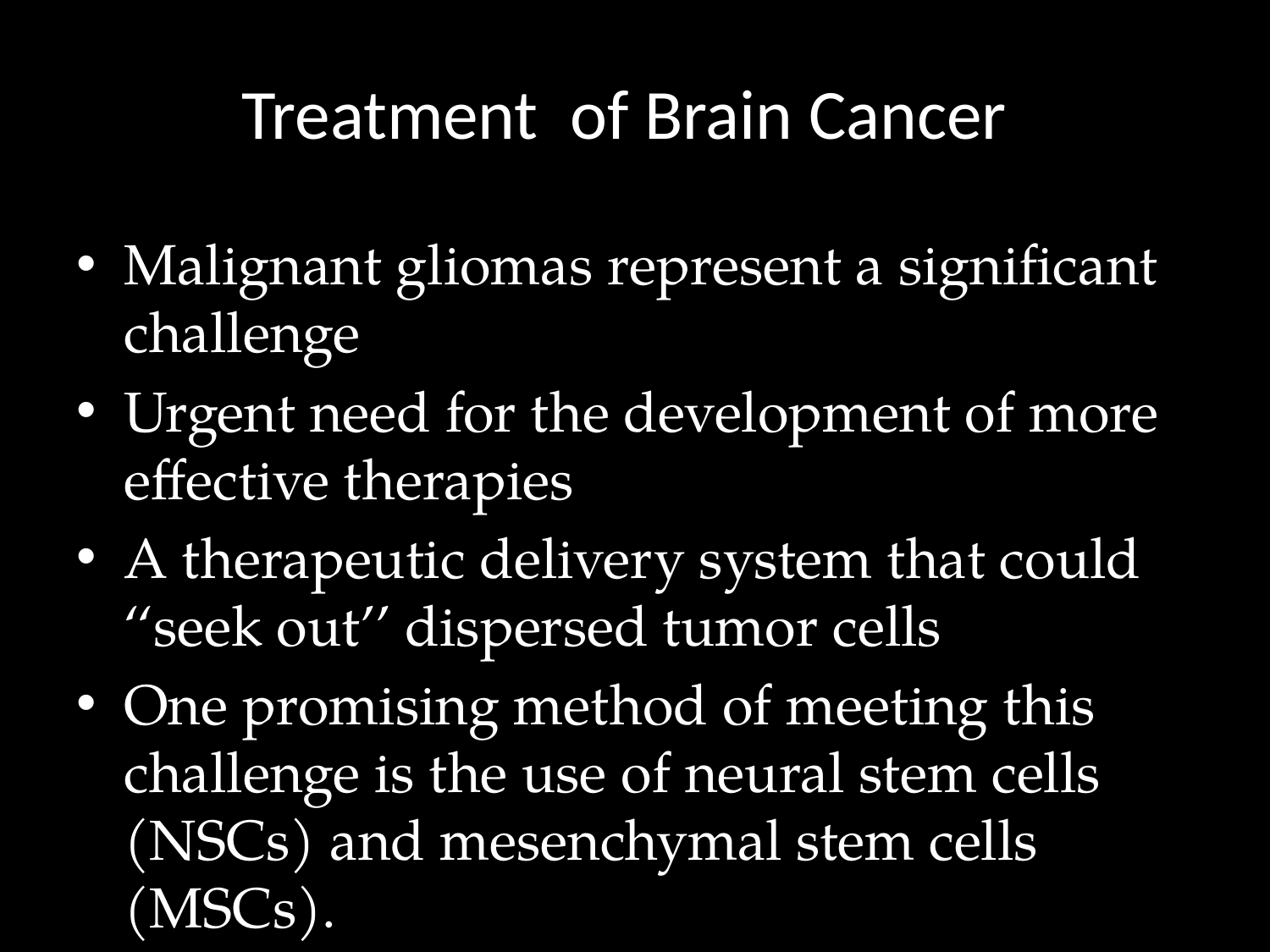

# Treatment  of Brain Cancer
Malignant gliomas represent a significant challenge
Urgent need for the development of more effective therapies
A therapeutic delivery system that could ‘‘seek out’’ dispersed tumor cells
One promising method of meeting this challenge is the use of neural stem cells (NSCs) and mesenchymal stem cells (MSCs).